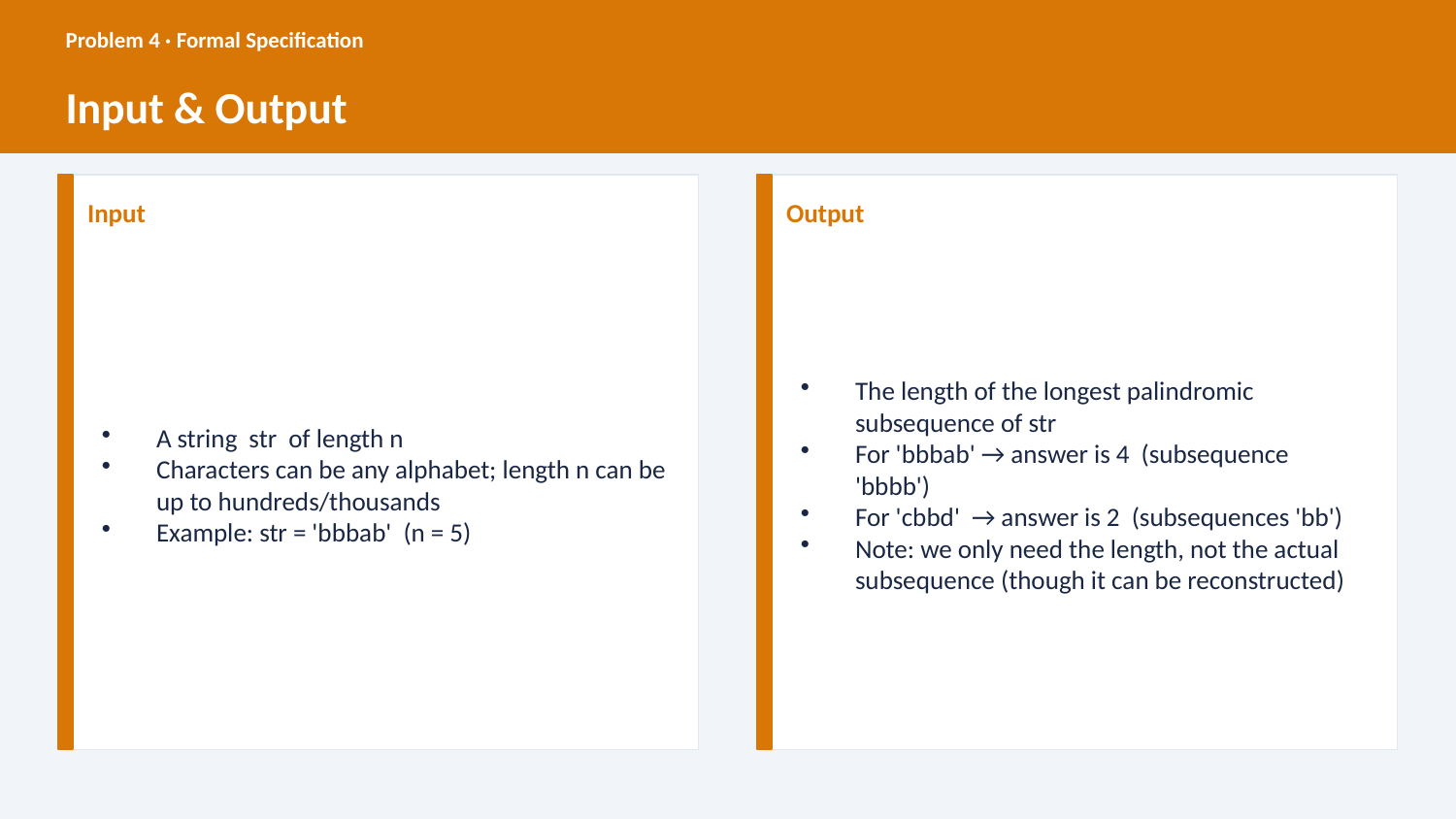

Problem 4 · Formal Specification
Input & Output

Input
Output
A string  str  of length n
Characters can be any alphabet; length n can be up to hundreds/thousands
Example: str = 'bbbab'  (n = 5)
The length of the longest palindromic subsequence of str
For 'bbbab' → answer is 4  (subsequence 'bbbb')
For 'cbbd'  → answer is 2  (subsequences 'bb')
Note: we only need the length, not the actual subsequence (though it can be reconstructed)